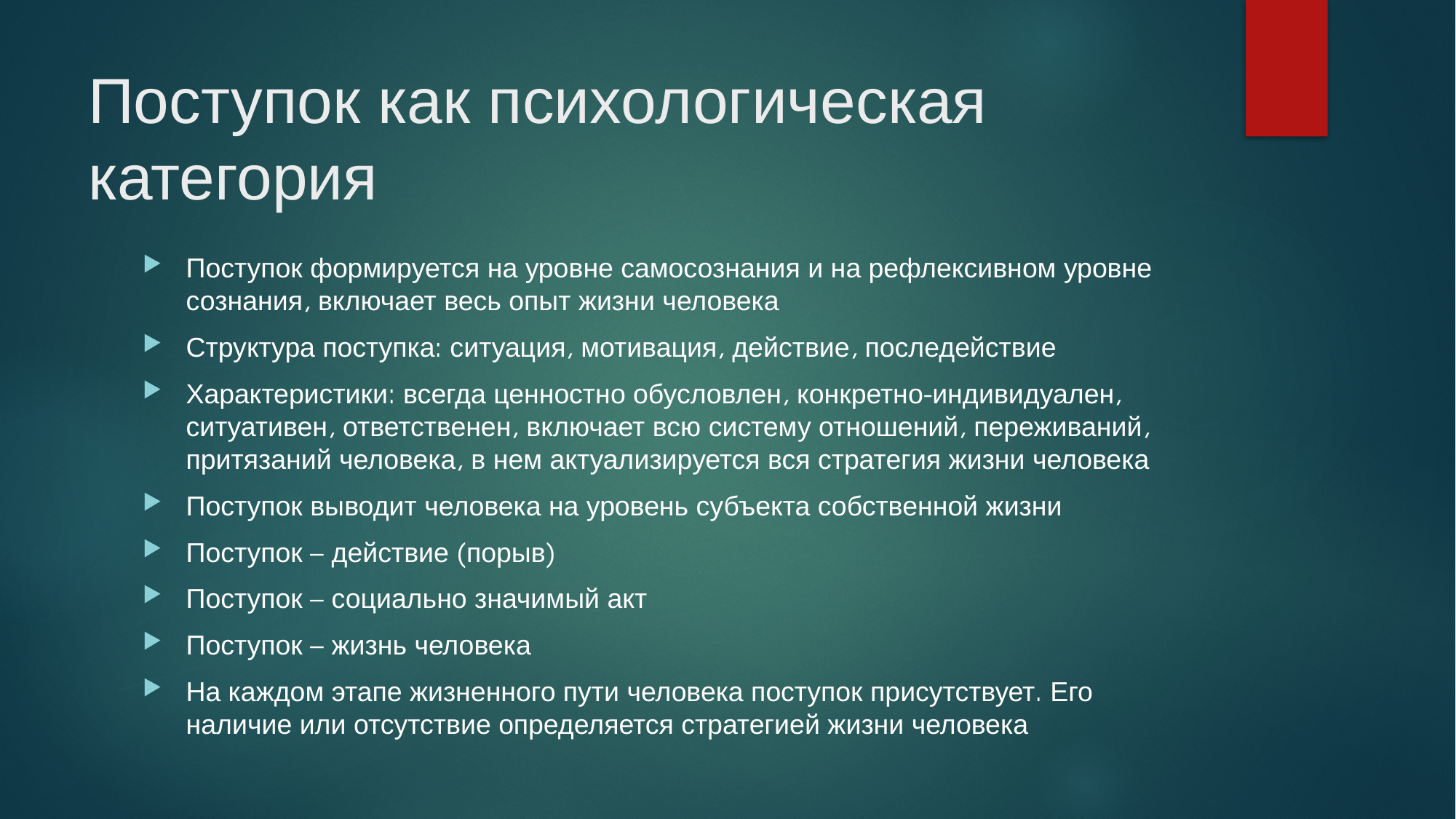

# Поступок как психологическая категория
Поступок формируется на уровне самосознания и на рефлексивном уровне сознания, включает весь опыт жизни человека
Структура поступка: ситуация, мотивация, действие, последействие
Характеристики: всегда ценностно обусловлен, конкретно-индивидуален, ситуативен, ответственен, включает всю систему отношений, переживаний, притязаний человека, в нем актуализируется вся стратегия жизни человека
Поступок выводит человека на уровень субъекта собственной жизни
Поступок – действие (порыв)
Поступок – социально значимый акт
Поступок – жизнь человека
На каждом этапе жизненного пути человека поступок присутствует. Его наличие или отсутствие определяется стратегией жизни человека